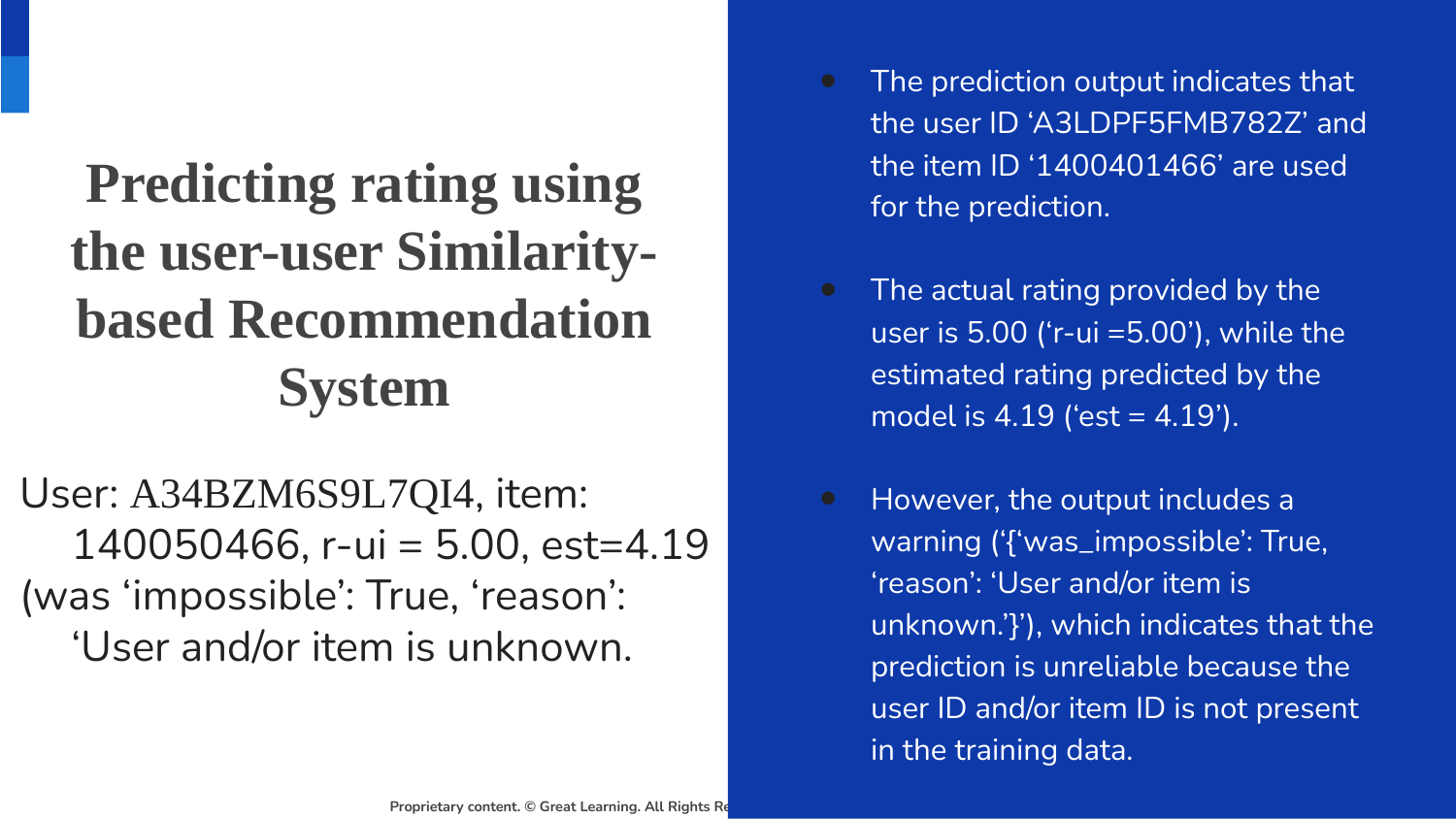

The prediction output indicates that the user ID ‘A3LDPF5FMB782Z’ and the item ID ‘1400401466’ are used for the prediction.

The actual rating provided by the user is 5.00 (‘r-ui =5.00’), while the estimated rating predicted by the model is 4.19 (‘est = 4.19’).

However, the output includes a warning (‘{‘was_impossible’: True, ‘reason’: ‘User and/or item is unknown.’}’), which indicates that the prediction is unreliable because the user ID and/or item ID is not present in the training data.

# Predicting rating using the user-user Similarity-based Recommendation System
User: A34BZM6S9L7QI4, item: 140050466, r-ui = 5.00, est=4.19
(was ‘impossible’: True, ‘reason’: ‘User and/or item is unknown.